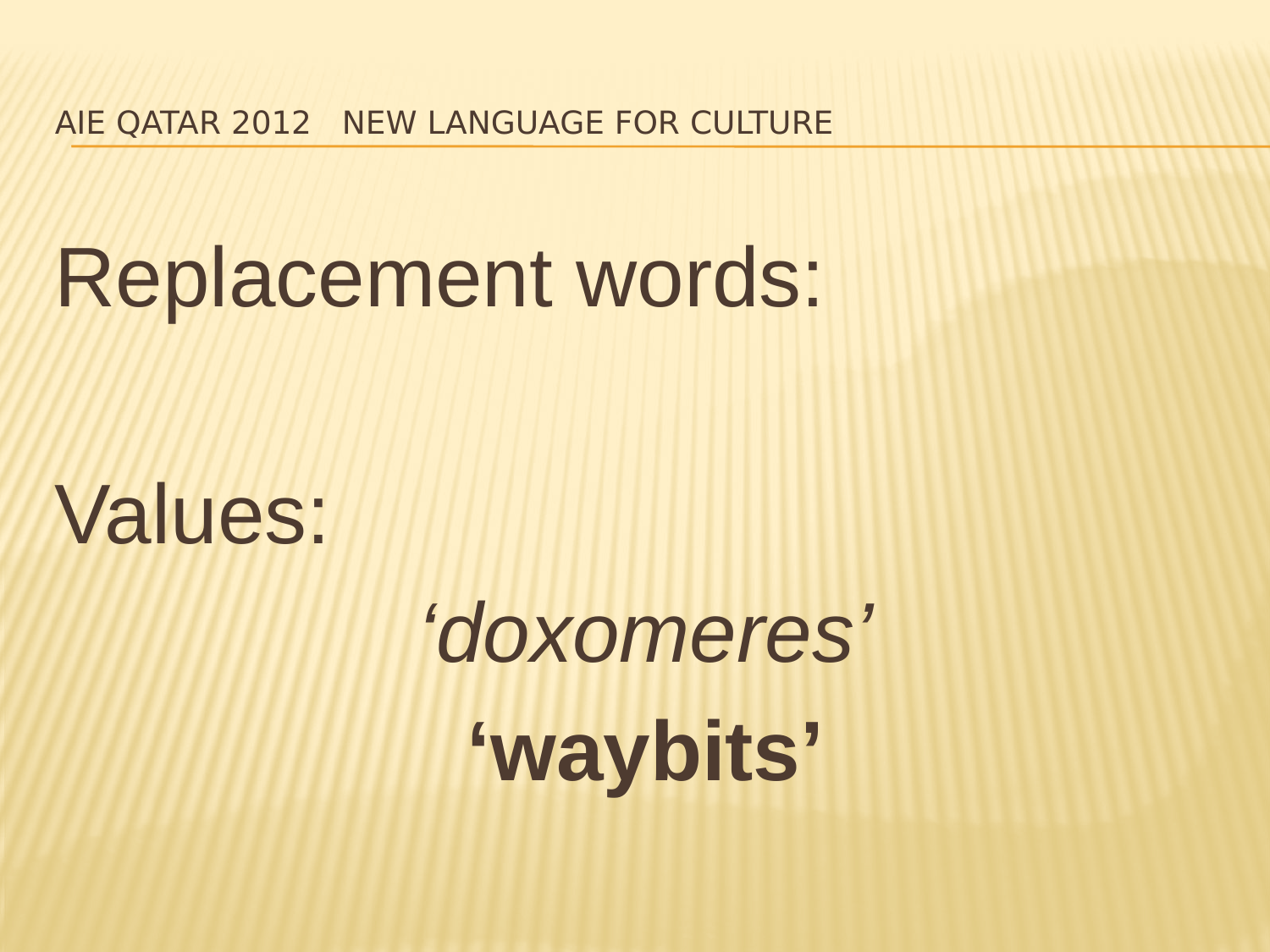

# AIE Qatar 2012   New language for Culture
Replacement words:

Values:
‘doxomeres’
‘waybits’